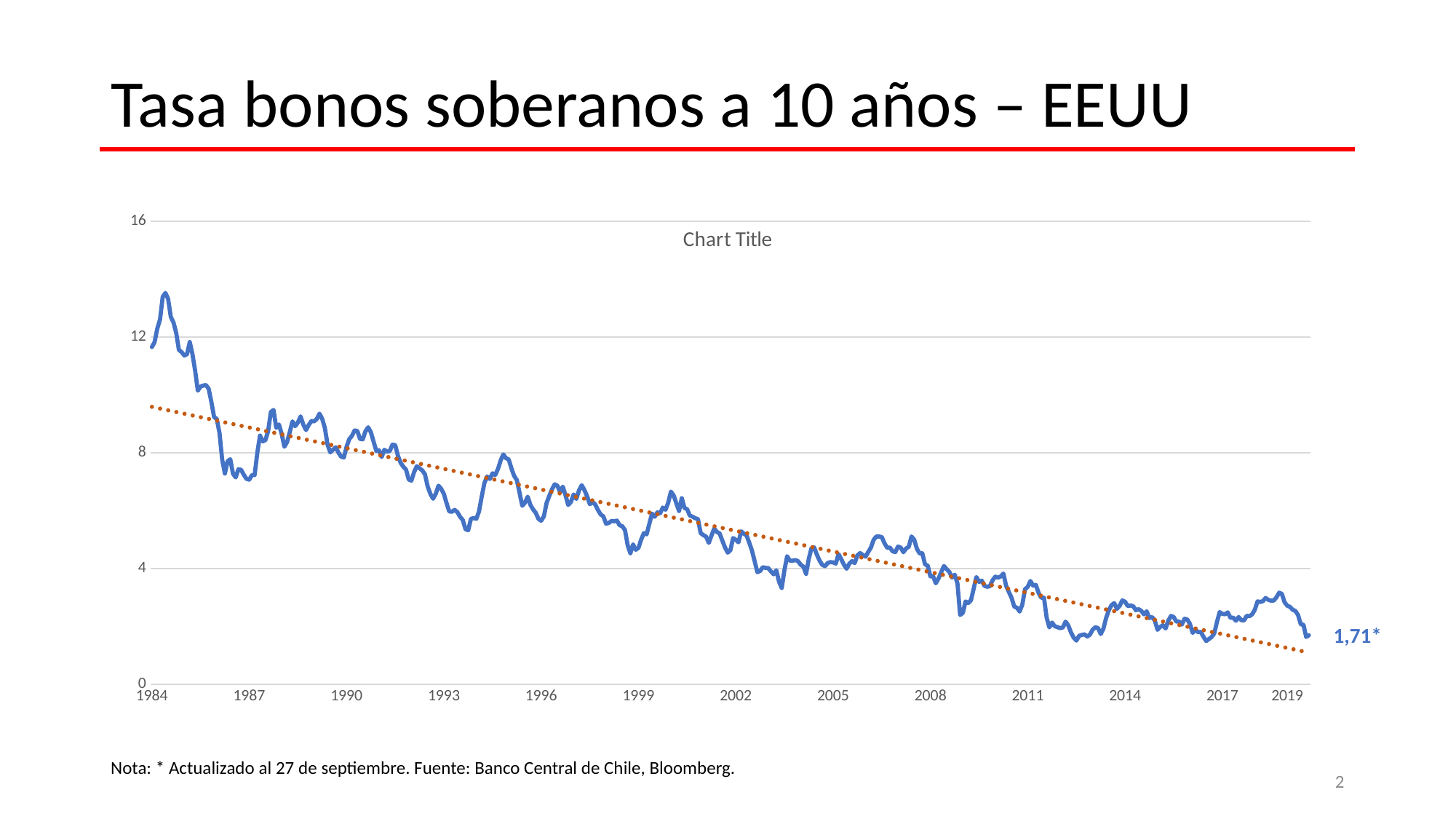

Tasa bonos soberanos a 10 años – EEUU

### Chart:

| Category |  |
|---|---|
| 1984 | 11.649 |
|  | 11.822 |
|  | 12.29 |
|  | 12.602 |
|  | 13.386 |
|  | 13.519 |
|  | 13.315 |
|  | 12.693 |
|  | 12.497 |
|  | 12.132 |
|  | 11.549 |
|  | 11.474 |
|  | 11.356 |
|  | 11.405 |
|  | 11.822 |
|  | 11.402 |
|  | 10.822 |
|  | 10.142 |
|  | 10.283 |
|  | 10.319 |
|  | 10.336 |
|  | 10.208 |
|  | 9.753 |
|  | 9.233 |
|  | 9.163 |
|  | 8.684 |
|  | 7.754 |
|  | 7.277 |
|  | 7.701 |
|  | 7.773 |
|  | 7.274 |
|  | 7.145 |
|  | 7.423 |
|  | 7.407 |
|  | 7.235 |
|  | 7.093 |
| 1987 | 7.067 |
|  | 7.222 |
|  | 7.228 |
|  | 8.008 |
|  | 8.589 |
|  | 8.391 |
|  | 8.434 |
|  | 8.747 |
|  | 9.405 |
|  | 9.477 |
|  | 8.857 |
|  | 8.974 |
|  | 8.648 |
|  | 8.205 |
|  | 8.367 |
|  | 8.708 |
|  | 9.08 |
|  | 8.914 |
|  | 9.044 |
|  | 9.254 |
|  | 8.971 |
|  | 8.781 |
|  | 8.955 |
|  | 9.095 |
|  | 9.083 |
|  | 9.163 |
|  | 9.348 |
|  | 9.171 |
|  | 8.845 |
|  | 8.272 |
|  | 8.009 |
|  | 8.103 |
|  | 8.186 |
|  | 8.002 |
|  | 7.862 |
|  | 7.832 |
| 1990 | 8.199 |
|  | 8.467 |
|  | 8.579 |
|  | 8.768 |
|  | 8.748 |
|  | 8.472 |
|  | 8.461 |
|  | 8.739 |
|  | 8.876 |
|  | 8.706 |
|  | 8.381 |
|  | 8.063 |
|  | 8.081 |
|  | 7.848 |
|  | 8.099 |
|  | 8.032 |
|  | 8.061 |
|  | 8.276 |
|  | 8.262 |
|  | 7.897 |
|  | 7.649 |
|  | 7.516 |
|  | 7.413 |
|  | 7.071 |
|  | 7.033 |
|  | 7.328 |
|  | 7.533 |
|  | 7.461 |
|  | 7.385 |
|  | 7.254 |
|  | 6.836 |
|  | 6.575 |
|  | 6.408 |
|  | 6.575 |
|  | 6.857 |
|  | 6.752 |
| 1993 | 6.576 |
|  | 6.254 |
|  | 5.968 |
|  | 5.957 |
|  | 6.022 |
|  | 5.942 |
|  | 5.783 |
|  | 5.671 |
|  | 5.354 |
|  | 5.317 |
|  | 5.708 |
|  | 5.742 |
|  | 5.71 |
|  | 5.965 |
|  | 6.477 |
|  | 6.95 |
|  | 7.175 |
|  | 7.089 |
|  | 7.286 |
|  | 7.228 |
|  | 7.433 |
|  | 7.733 |
|  | 7.938 |
|  | 7.81 |
|  | 7.765 |
|  | 7.457 |
|  | 7.197 |
|  | 7.049 |
|  | 6.613 |
|  | 6.163 |
|  | 6.269 |
|  | 6.478 |
|  | 6.197 |
|  | 6.038 |
|  | 5.922 |
|  | 5.71 |
| 1996 | 5.647 |
|  | 5.797 |
|  | 6.26 |
|  | 6.504 |
|  | 6.733 |
|  | 6.905 |
|  | 6.856 |
|  | 6.63 |
|  | 6.825 |
|  | 6.529 |
|  | 6.191 |
|  | 6.294 |
|  | 6.555 |
|  | 6.4 |
|  | 6.697 |
|  | 6.874 |
|  | 6.705 |
|  | 6.49 |
|  | 6.217 |
|  | 6.293 |
|  | 6.209 |
|  | 6.02 |
|  | 5.866 |
|  | 5.797 |
|  | 5.545 |
|  | 5.568 |
|  | 5.64 |
|  | 5.628 |
|  | 5.651 |
|  | 5.492 |
|  | 5.455 |
|  | 5.325 |
|  | 4.803 |
|  | 4.523 |
|  | 4.828 |
|  | 4.643 |
| 1999 | 4.711 |
|  | 5.0 |
|  | 5.221 |
|  | 5.176 |
|  | 5.538 |
|  | 5.892 |
|  | 5.783 |
|  | 5.937 |
|  | 5.904 |
|  | 6.102 |
|  | 6.026 |
|  | 6.271 |
|  | 6.653 |
|  | 6.52 |
|  | 6.247 |
|  | 5.982 |
|  | 6.425 |
|  | 6.09 |
|  | 6.044 |
|  | 5.826 |
|  | 5.786 |
|  | 5.735 |
|  | 5.704 |
|  | 5.217 |
|  | 5.151 |
|  | 5.096 |
|  | 4.88 |
|  | 5.136 |
|  | 5.376 |
|  | 5.261 |
|  | 5.21 |
|  | 4.962 |
|  | 4.726 |
|  | 4.545 |
|  | 4.624 |
|  | 5.048 |
| 2002 | 4.992 |
|  | 4.9 |
|  | 5.28 |
|  | 5.197 |
|  | 5.137 |
|  | 4.888 |
|  | 4.612 |
|  | 4.242 |
|  | 3.869 |
|  | 3.912 |
|  | 4.041 |
|  | 4.018 |
|  | 4.012 |
|  | 3.896 |
|  | 3.795 |
|  | 3.936 |
|  | 3.544 |
|  | 3.322 |
|  | 3.939 |
|  | 4.42 |
|  | 4.266 |
|  | 4.266 |
|  | 4.288 |
|  | 4.252 |
|  | 4.128 |
|  | 4.062 |
|  | 3.81 |
|  | 4.323 |
|  | 4.699 |
|  | 4.724 |
|  | 4.477 |
|  | 4.269 |
|  | 4.12 |
|  | 4.079 |
|  | 4.186 |
|  | 4.218 |
| 2005 | 4.207 |
|  | 4.164 |
|  | 4.496 |
|  | 4.322 |
|  | 4.131 |
|  | 3.988 |
|  | 4.163 |
|  | 4.25 |
|  | 4.186 |
|  | 4.451 |
|  | 4.53 |
|  | 4.461 |
|  | 4.404 |
|  | 4.565 |
|  | 4.721 |
|  | 4.987 |
|  | 5.102 |
|  | 5.101 |
|  | 5.084 |
|  | 4.872 |
|  | 4.713 |
|  | 4.72 |
|  | 4.591 |
|  | 4.562 |
|  | 4.754 |
|  | 4.721 |
|  | 4.559 |
|  | 4.687 |
|  | 4.747 |
|  | 5.103 |
|  | 4.992 |
|  | 4.677 |
|  | 4.516 |
|  | 4.521 |
|  | 4.142 |
|  | 4.095 |
| 2008 | 3.725 |
|  | 3.73 |
|  | 3.485 |
|  | 3.649 |
|  | 3.872 |
|  | 4.083 |
|  | 3.972 |
|  | 3.879 |
|  | 3.681 |
|  | 3.782 |
|  | 3.48 |
|  | 2.389 |
|  | 2.462 |
|  | 2.856 |
|  | 2.804 |
|  | 2.899 |
|  | 3.298 |
|  | 3.703 |
|  | 3.534 |
|  | 3.576 |
|  | 3.395 |
|  | 3.366 |
|  | 3.385 |
|  | 3.59 |
|  | 3.713 |
|  | 3.679 |
|  | 3.719 |
|  | 3.822 |
|  | 3.401 |
|  | 3.189 |
|  | 2.986 |
|  | 2.682 |
|  | 2.64 |
|  | 2.51 |
|  | 2.747 |
|  | 3.281 |
| 2011 | 3.362 |
|  | 3.564 |
|  | 3.403 |
|  | 3.43 |
|  | 3.154 |
|  | 2.988 |
|  | 2.986 |
|  | 2.29 |
|  | 1.962 |
|  | 2.128 |
|  | 2.0 |
|  | 1.971 |
|  | 1.935 |
|  | 1.961 |
|  | 2.161 |
|  | 2.029 |
|  | 1.786 |
|  | 1.608 |
|  | 1.505 |
|  | 1.67 |
|  | 1.7 |
|  | 1.722 |
|  | 1.646 |
|  | 1.709 |
|  | 1.882 |
|  | 1.966 |
|  | 1.94 |
|  | 1.732 |
|  | 1.92 |
|  | 2.291 |
|  | 2.558 |
|  | 2.732 |
|  | 2.801 |
|  | 2.602 |
|  | 2.708 |
|  | 2.895 |
| 2014 | 2.848 |
|  | 2.698 |
|  | 2.717 |
|  | 2.695 |
|  | 2.553 |
|  | 2.591 |
|  | 2.532 |
|  | 2.412 |
|  | 2.518 |
|  | 2.286 |
|  | 2.318 |
|  | 2.204 |
|  | 1.879 |
|  | 1.978 |
|  | 2.037 |
|  | 1.924 |
|  | 2.197 |
|  | 2.359 |
|  | 2.318 |
|  | 2.16 |
|  | 2.164 |
|  | 2.058 |
|  | 2.26 |
|  | 2.236 |
|  | 2.083 |
|  | 1.771 |
|  | 1.884 |
|  | 1.797 |
|  | 1.804 |
|  | 1.641 |
|  | 1.491 |
|  | 1.557 |
|  | 1.626 |
|  | 1.755 |
|  | 2.15 |
|  | 2.49 |
| 2017 | 2.426 |
|  | 2.416 |
|  | 2.48 |
|  | 2.29 |
|  | 2.3 |
|  | 2.19 |
|  | 2.32 |
|  | 2.21 |
|  | 2.2 |
|  | 2.36 |
|  | 2.35 |
|  | 2.41 |
|  | 2.57 |
|  | 2.86 |
|  | 2.84 |
|  | 2.869 |
|  | 2.978 |
|  | 2.914 |
|  | 2.886 |
|  | 2.888 |
|  | 3.0 |
|  | 3.16 |
|  | 3.12 |
|  | 2.83 |
| 2019 | 2.71 |
|  | 2.67 |
|  | 2.57 |
|  | 2.53 |
|  | 2.39 |
|  | 2.07 |
|  | 2.05 |
|  | 1.63 |
|  | 1.69 |
1,71*
Nota: * Actualizado al 27 de septiembre. Fuente: Banco Central de Chile, Bloomberg.
2